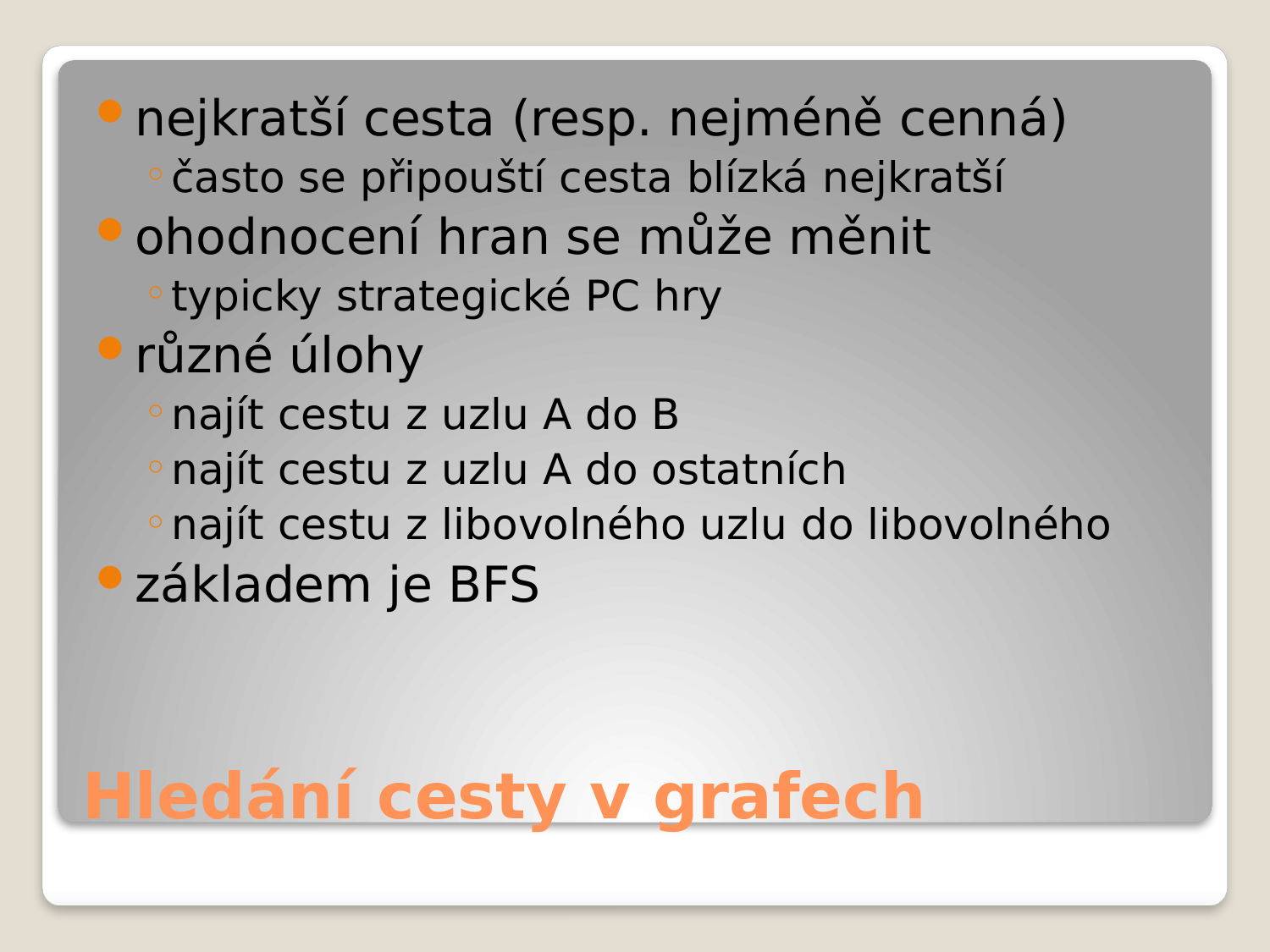

nejkratší cesta (resp. nejméně cenná)
často se připouští cesta blízká nejkratší
ohodnocení hran se může měnit
typicky strategické PC hry
různé úlohy
najít cestu z uzlu A do B
najít cestu z uzlu A do ostatních
najít cestu z libovolného uzlu do libovolného
základem je BFS

# Hledání cesty v grafech